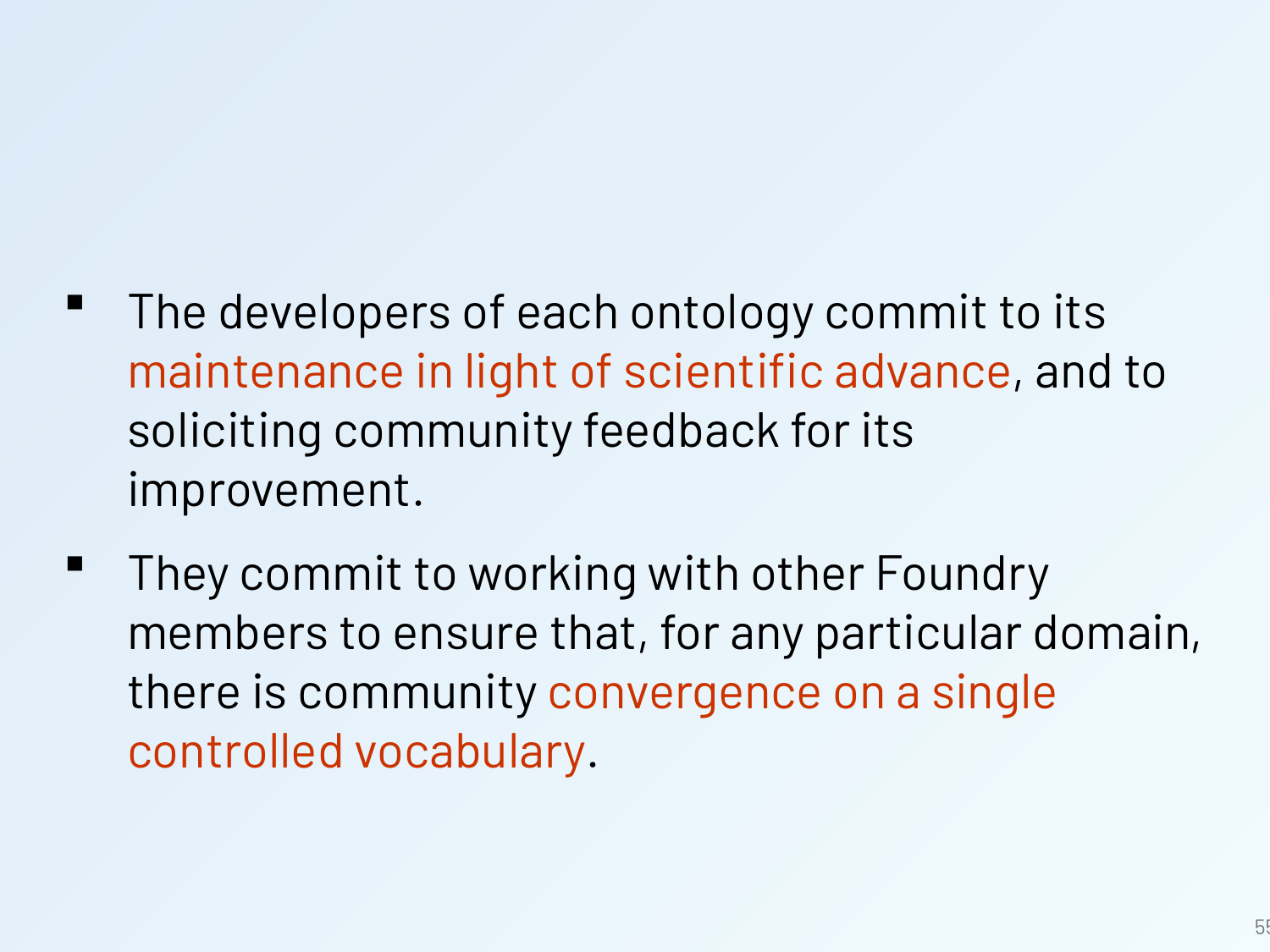

The developers of each ontology commit to its maintenance in light of scientific advance, and to soliciting community feedback for its improvement.
They commit to working with other Foundry members to ensure that, for any particular domain, there is community convergence on a single controlled vocabulary.
55